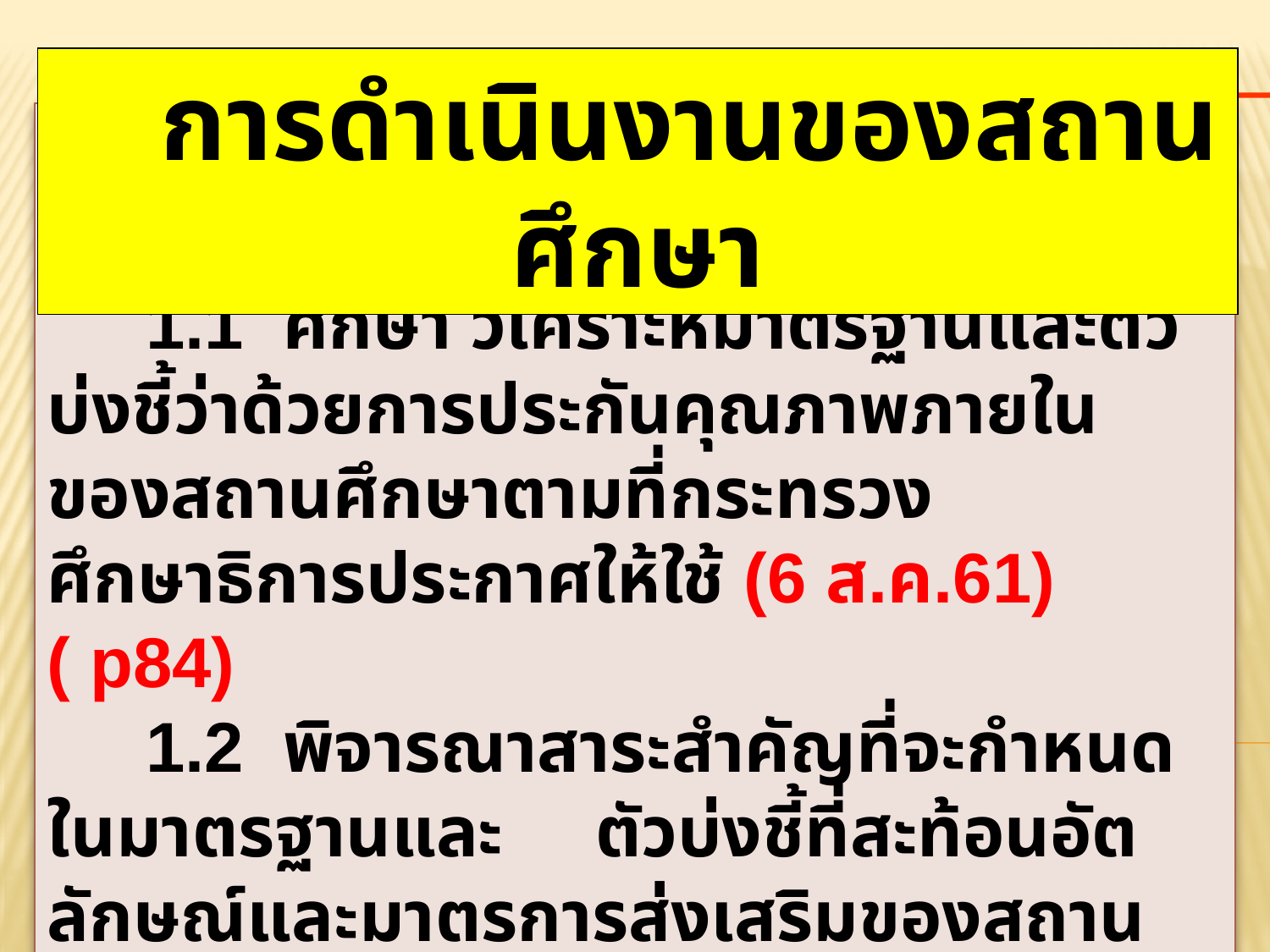

การดำเนินงานของสถานศึกษา

1. การกำหนดมาตรฐานการศึกษาของสถานศึกษา
     1.1  ศึกษา วิเคราะห์มาตรฐานและตัวบ่งชี้ว่าด้วยการประกันคุณภาพภายในของสถานศึกษาตามที่กระทรวงศึกษาธิการประกาศให้ใช้ (6 ส.ค.61) ( p84)
     1.2  พิจารณาสาระสำคัญที่จะกำหนดในมาตรฐานและ     ตัวบ่งชี้ที่สะท้อนอัตลักษณ์และมาตรการส่งเสริมของสถานศึกษา